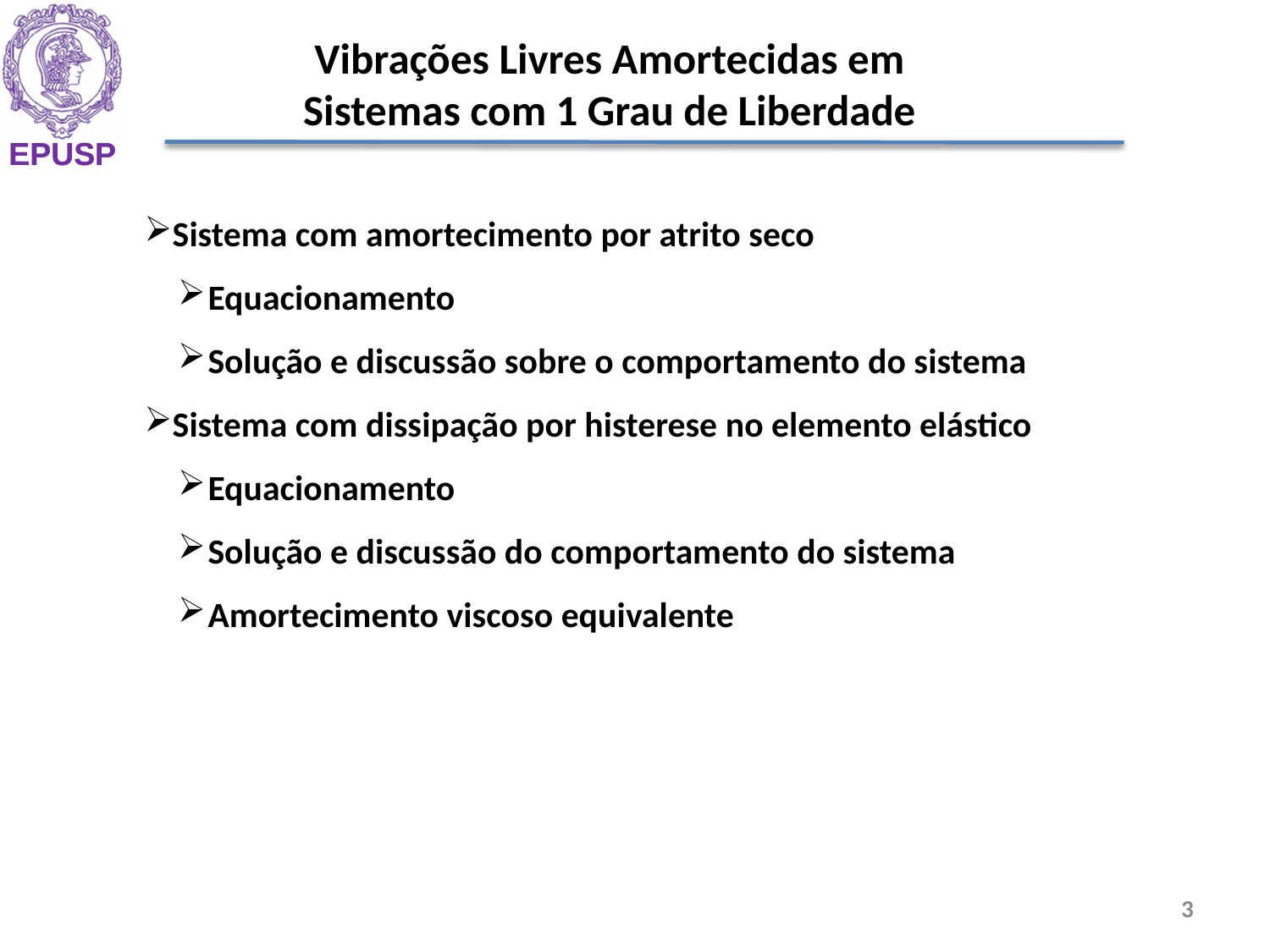

Vibrações Livres Amortecidas em Sistemas com 1 Grau de Liberdade
Sistema com amortecimento por atrito seco
Equacionamento
Solução e discussão sobre o comportamento do sistema
Sistema com dissipação por histerese no elemento elástico
Equacionamento
Solução e discussão do comportamento do sistema
Amortecimento viscoso equivalente

3